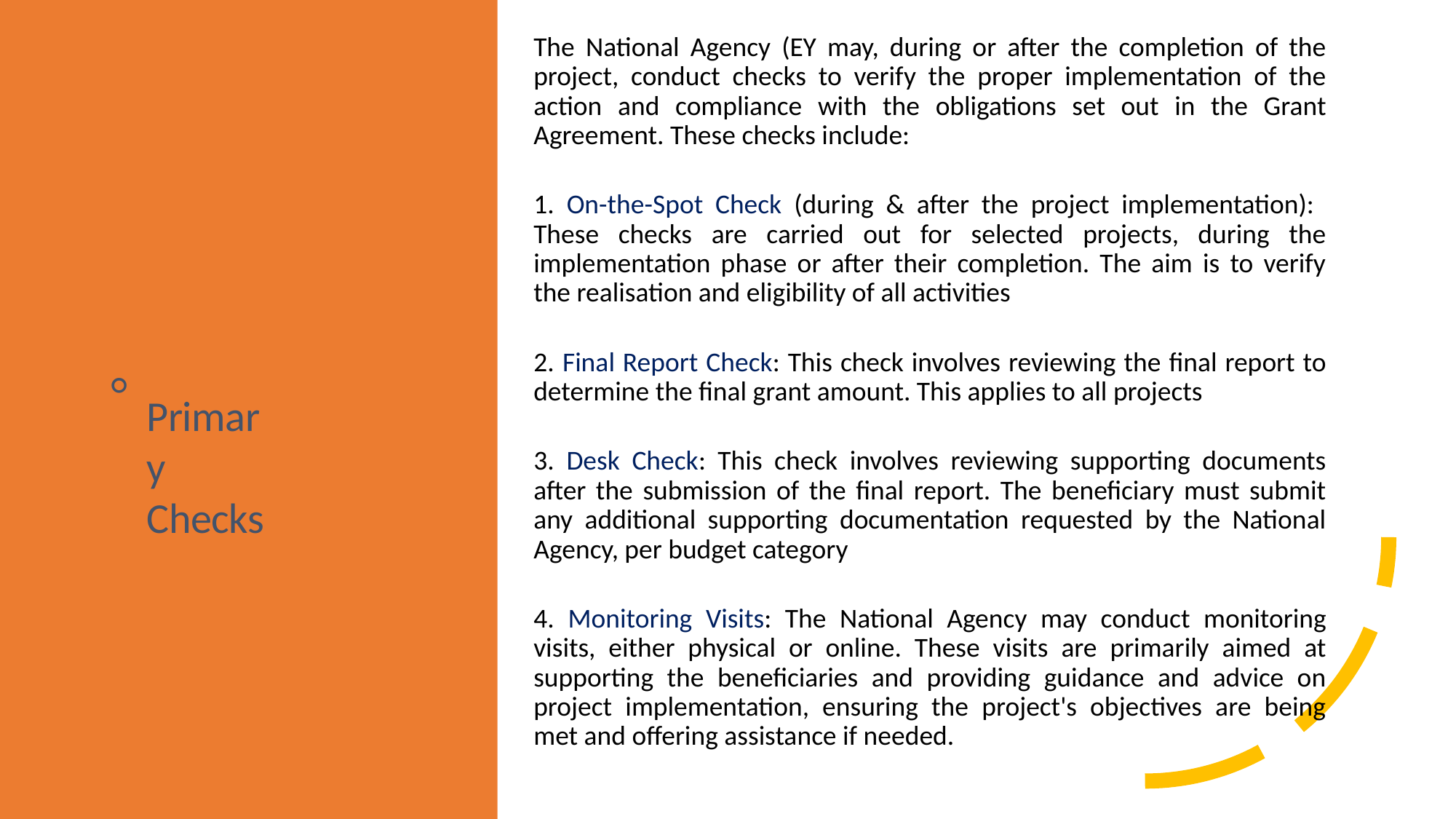

The National Agency (EY may, during or after the completion of the project, conduct checks to verify the proper implementation of the action and compliance with the obligations set out in the Grant Agreement. These checks include:

1. On-the-Spot Check (during & after the project implementation):  These checks are carried out for selected projects, during the implementation phase or after their completion. The aim is to verify the realisation and eligibility of all activities

2. Final Report Check: This check involves reviewing the final report to determine the final grant amount. This applies to all projects

3. Desk Check: This check involves reviewing supporting documents after the submission of the final report. The beneficiary must submit any additional supporting documentation requested by the National Agency, per budget category

4. Monitoring Visits: The National Agency may conduct monitoring visits, either physical or online. These visits are primarily aimed at supporting the beneficiaries and providing guidance and advice on project implementation, ensuring the project's objectives are being met and offering assistance if needed.

Primary Checks